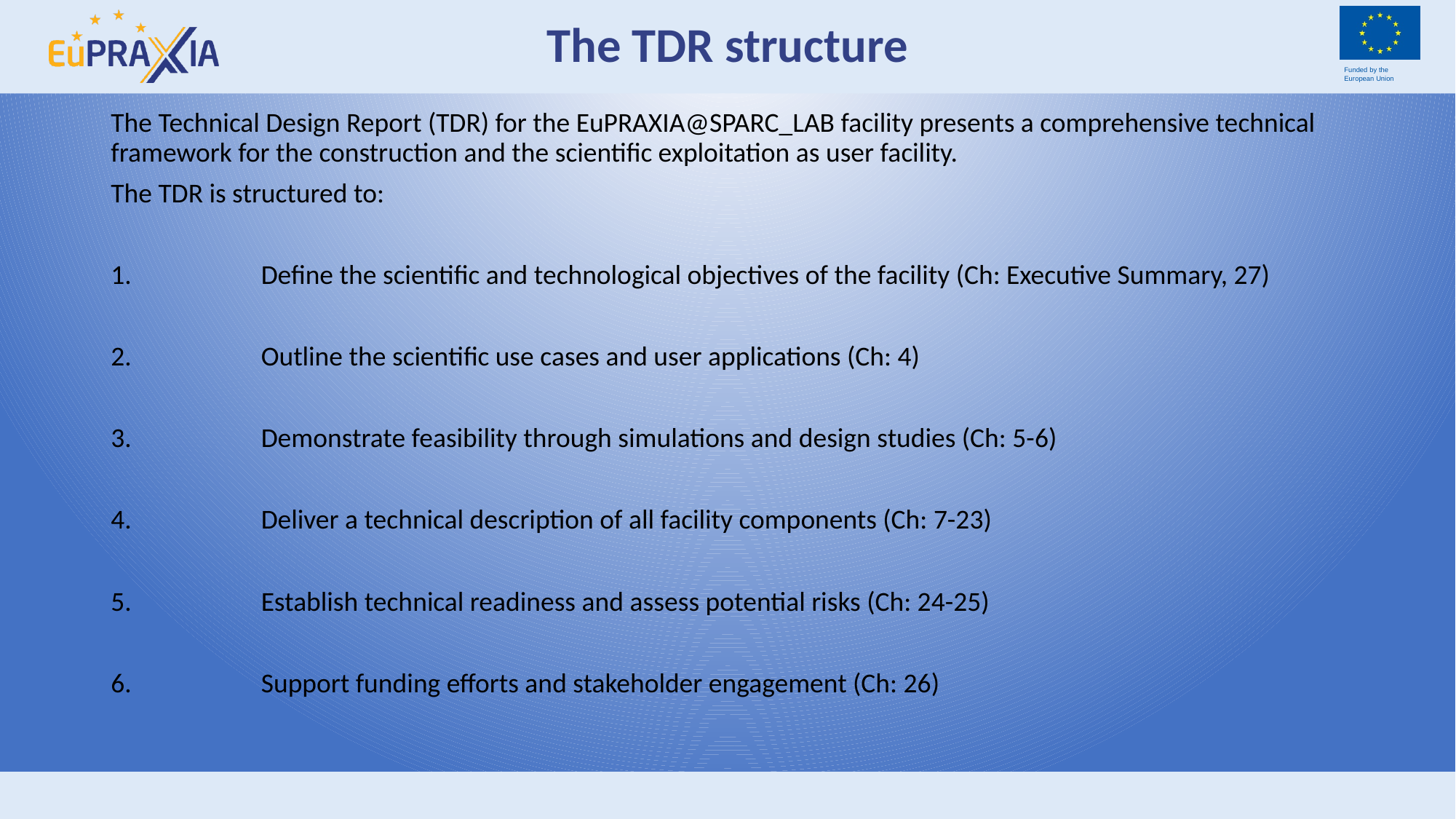

# The TDR structure
The Technical Design Report (TDR) for the EuPRAXIA@SPARC_LAB facility presents a comprehensive technical framework for the construction and the scientific exploitation as user facility.
The TDR is structured to:

	Define the scientific and technological objectives of the facility (Ch: Executive Summary, 27)

	Outline the scientific use cases and user applications (Ch: 4)

	Demonstrate feasibility through simulations and design studies (Ch: 5-6)

	Deliver a technical description of all facility components (Ch: 7-23)

	Establish technical readiness and assess potential risks (Ch: 24-25)

	Support funding efforts and stakeholder engagement (Ch: 26)